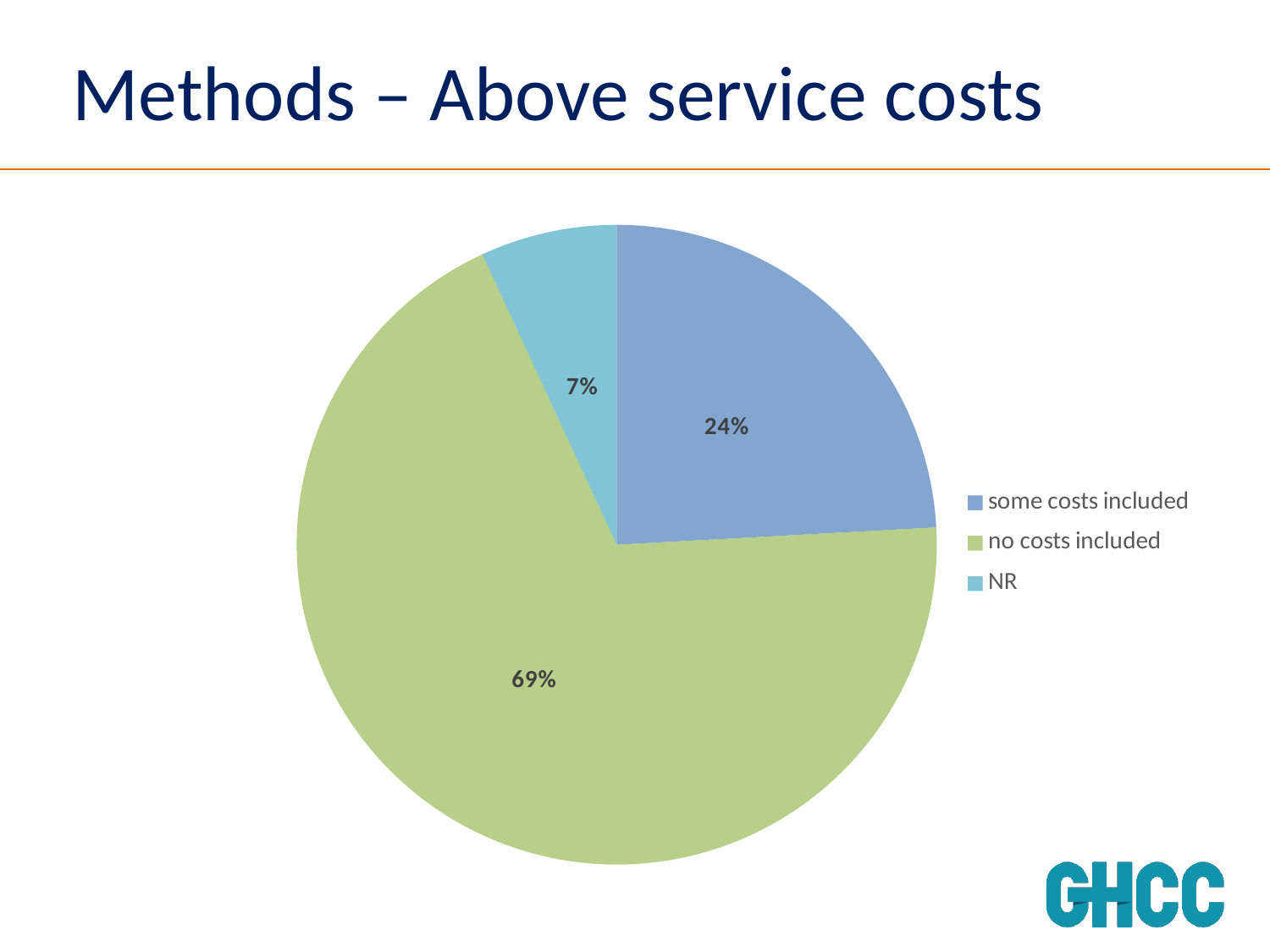

# Methods – Above service costs

### Chart

| Category |  |
|---|---|
| some costs included | 7.0 |
| no costs included | 20.0 |
| NR | 2.0 |